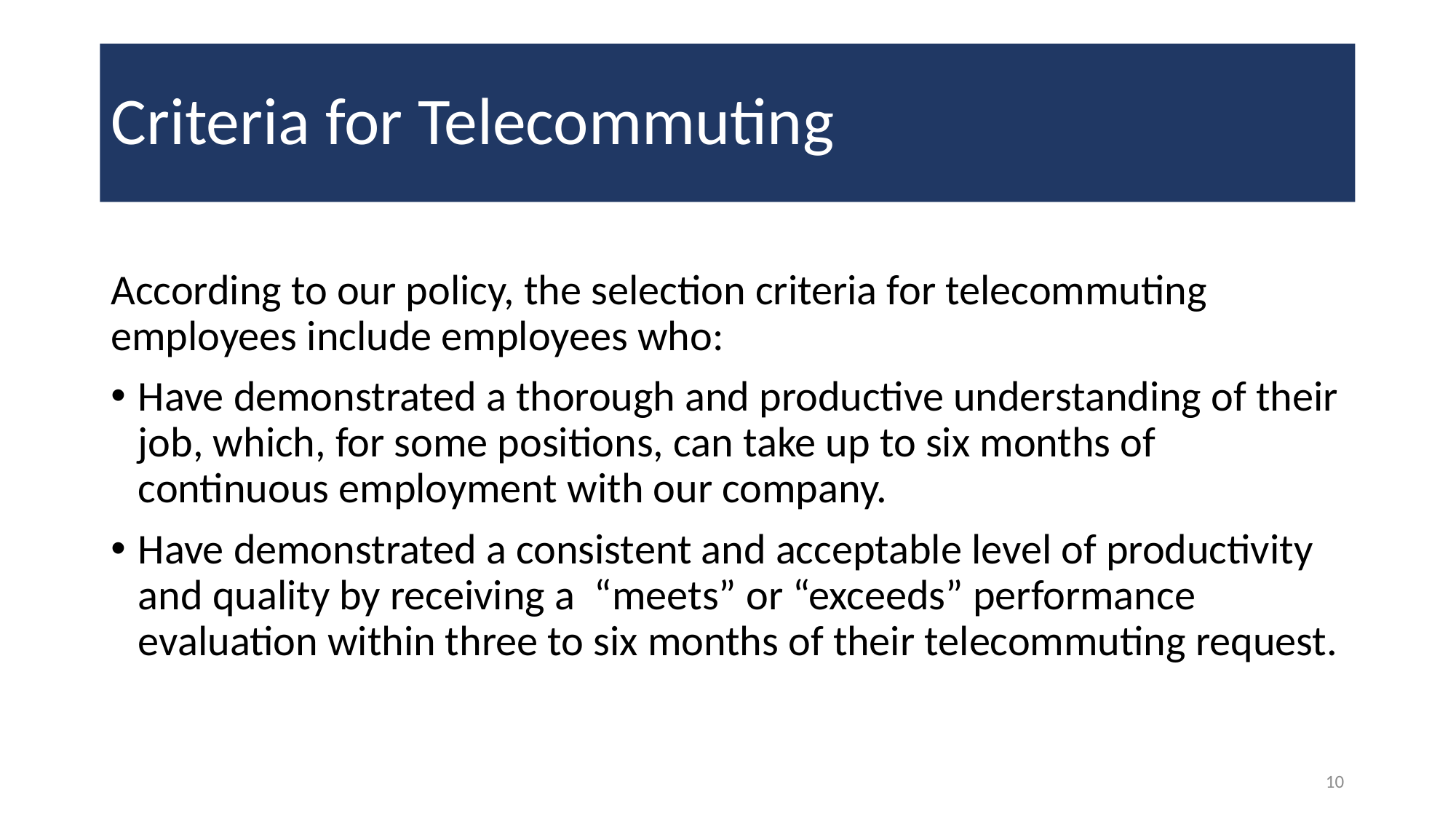

# Criteria for Telecommuting
According to our policy, the selection criteria for telecommuting employees include employees who:
Have demonstrated a thorough and productive understanding of their job, which, for some positions, can take up to six months of continuous employment with our company.
Have demonstrated a consistent and acceptable level of productivity and quality by receiving a  “meets” or “exceeds” performance evaluation within three to six months of their telecommuting request.

10